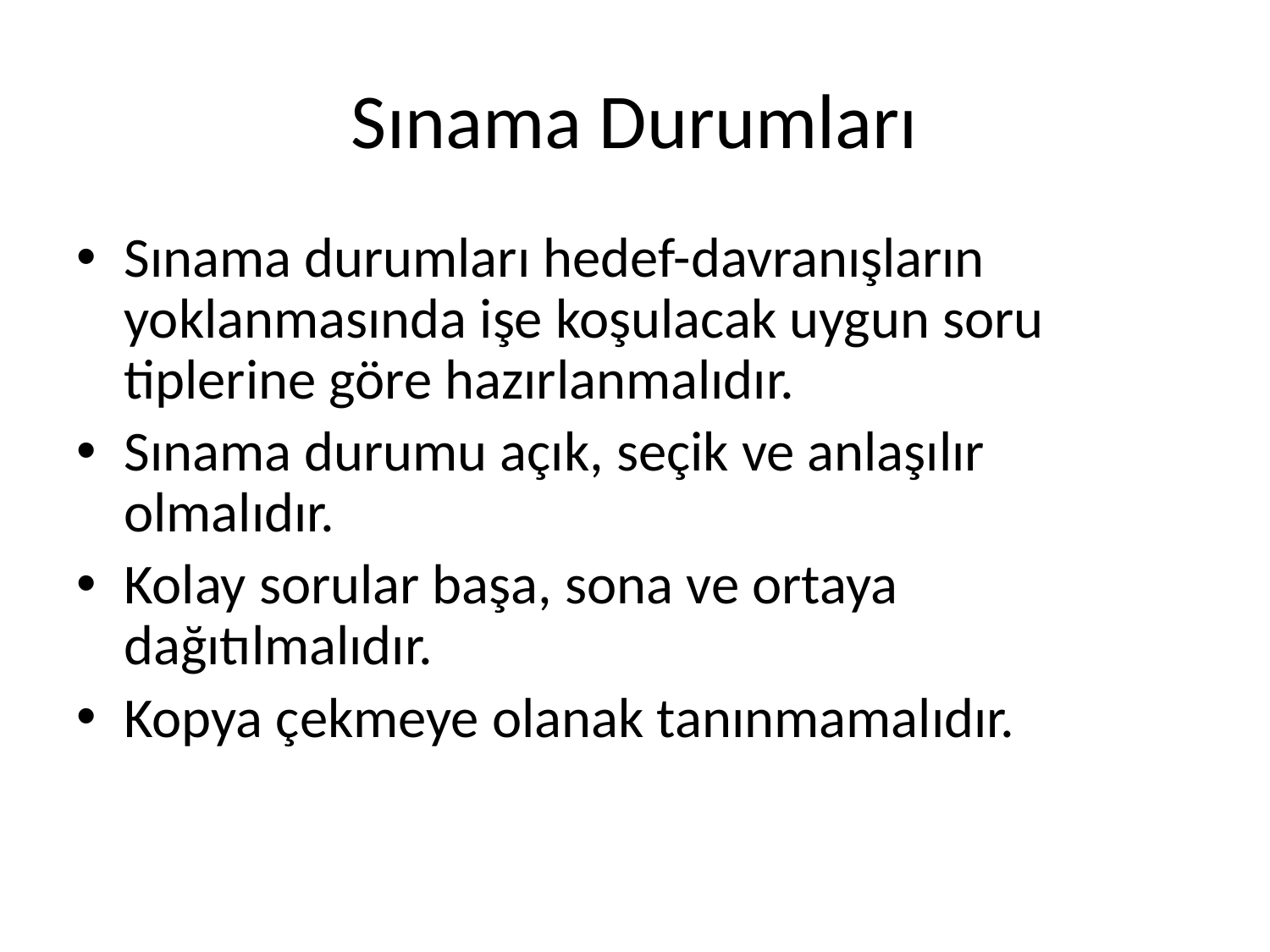

# Sınama Durumları
Sınama durumları hedef-davranışların yoklanmasında işe koşulacak uygun soru tiplerine göre hazırlanmalıdır.
Sınama durumu açık, seçik ve anlaşılır olmalıdır.
Kolay sorular başa, sona ve ortaya dağıtılmalıdır.
Kopya çekmeye olanak tanınmamalıdır.